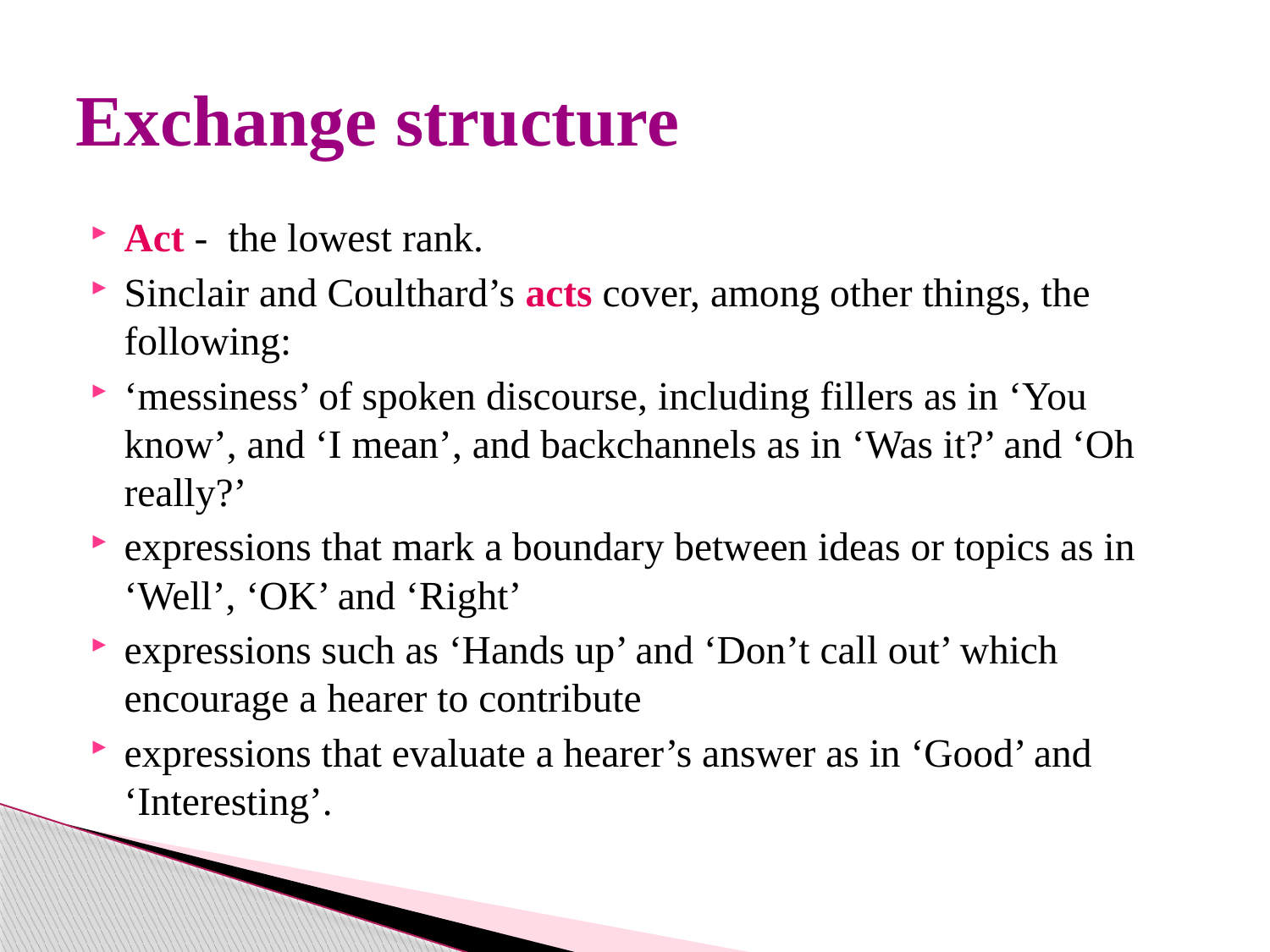

# Exchange structure
Act -  the lowest rank.
Sinclair and Coulthard’s acts cover, among other things, the following:
‘messiness’ of spoken discourse, including fillers as in ‘You know’, and ‘I mean’, and backchannels as in ‘Was it?’ and ‘Oh really?’
expressions that mark a boundary between ideas or topics as in ‘Well’, ‘OK’ and ‘Right’
expressions such as ‘Hands up’ and ‘Don’t call out’ which encourage a hearer to contribute
expressions that evaluate a hearer’s answer as in ‘Good’ and ‘Interesting’.